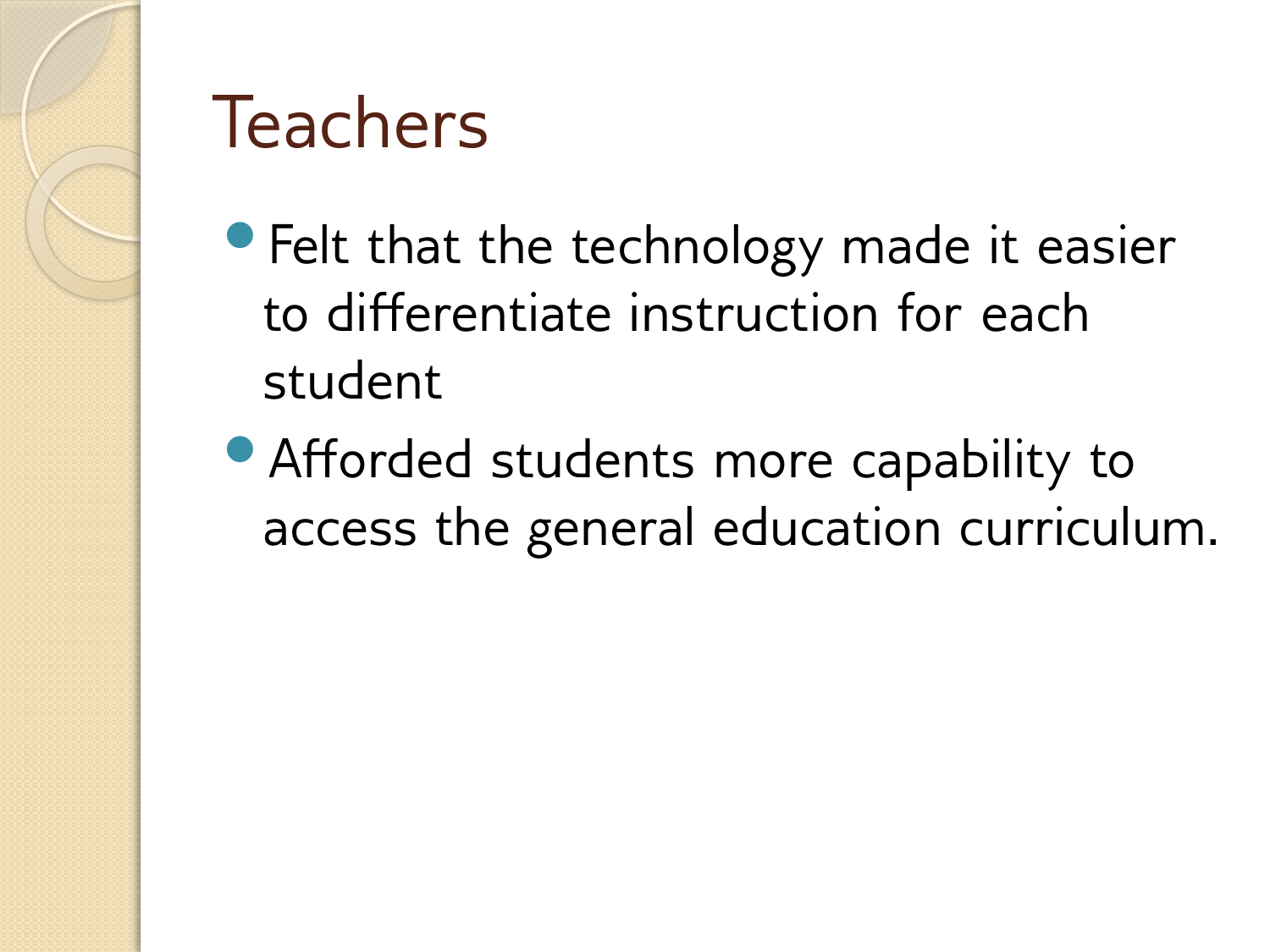

# Teachers
Felt that the technology made it easier to differentiate instruction for each student
Afforded students more capability to access the general education curriculum.